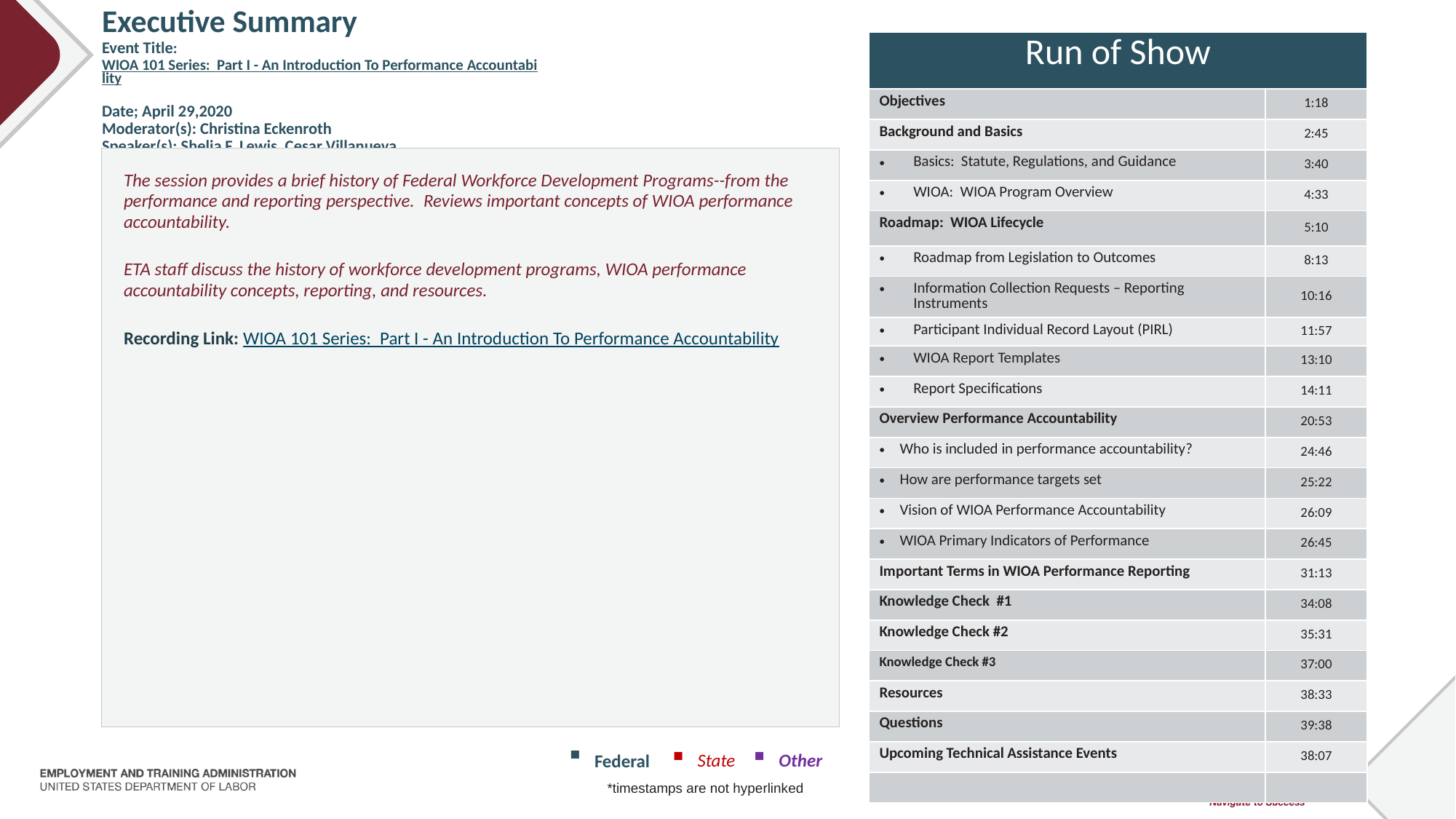

# Executive Summary Event Title: WIOA 101 Series:  Part I - An Introduction To Performance Accountability Date; April 29,2020 Moderator(s): Christina Eckenroth Speaker(s): Shelia F. Lewis, Cesar Villanueva
| Run of Show |  |
| --- | --- |
| Objectives | 1:18 |
| Background and Basics | 2:45 |
| Basics: Statute, Regulations, and Guidance | 3:40 |
| WIOA: WIOA Program Overview | 4:33 |
| Roadmap: WIOA Lifecycle | 5:10 |
| Roadmap from Legislation to Outcomes | 8:13 |
| Information Collection Requests – Reporting Instruments | 10:16 |
| Participant Individual Record Layout (PIRL) | 11:57 |
| WIOA Report Templates | 13:10 |
| Report Specifications | 14:11 |
| Overview Performance Accountability | 20:53 |
| Who is included in performance accountability? | 24:46 |
| How are performance targets set | 25:22 |
| Vision of WIOA Performance Accountability | 26:09 |
| WIOA Primary Indicators of Performance | 26:45 |
| Important Terms in WIOA Performance Reporting | 31:13 |
| Knowledge Check #1 | 34:08 |
| Knowledge Check #2 | 35:31 |
| Knowledge Check #3 | 37:00 |
| Resources | 38:33 |
| Questions | 39:38 |
| Upcoming Technical Assistance Events | 38:07 |
|  |  |
The session provides a brief history of Federal Workforce Development Programs--from the performance and reporting perspective.  Reviews important concepts of WIOA performance accountability.
ETA staff discuss the history of workforce development programs, WIOA performance accountability concepts, reporting, and resources.
Recording Link: WIOA 101 Series:  Part I - An Introduction To Performance Accountability